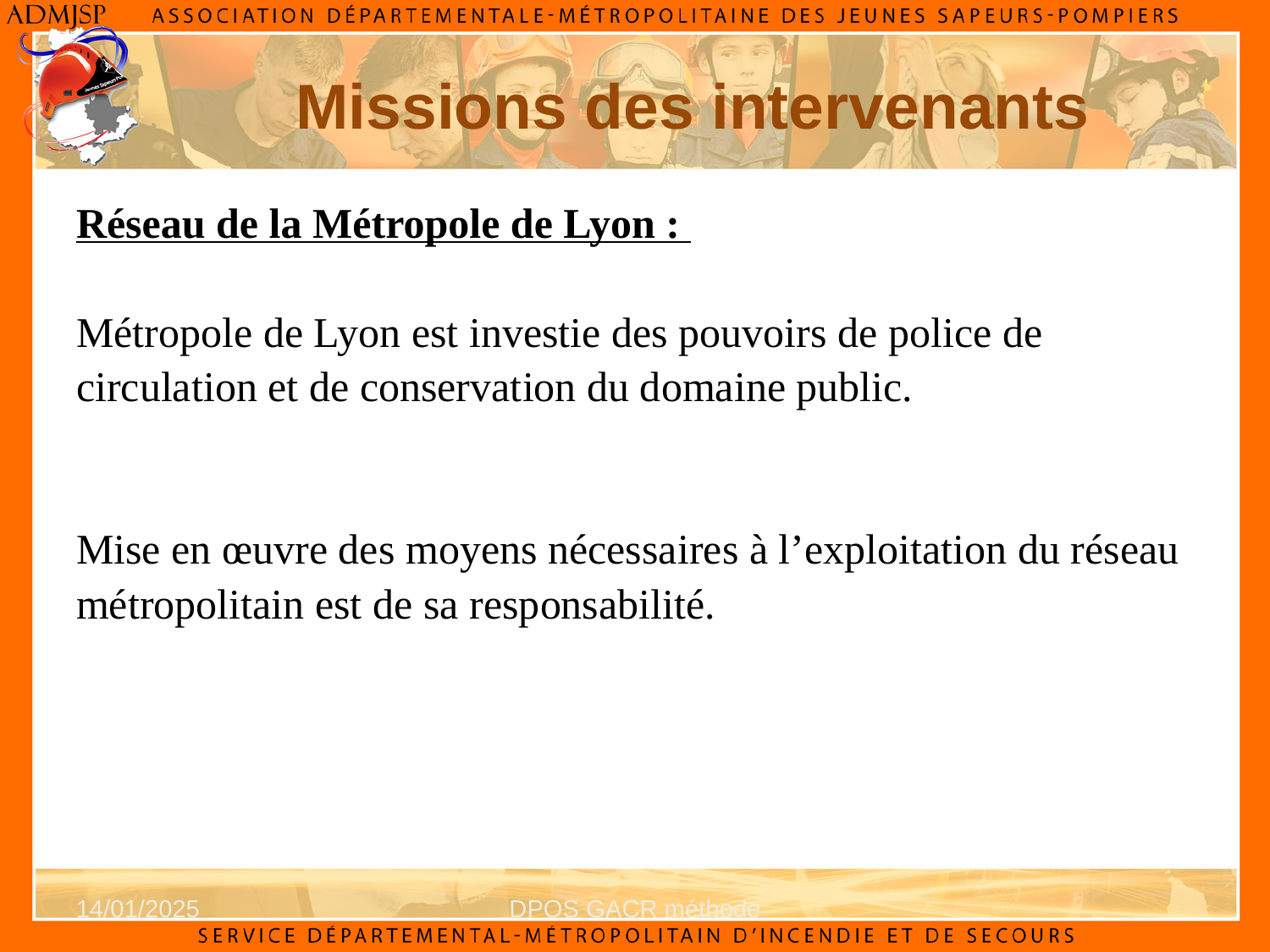

Missions des intervenants
Réseau de la Métropole de Lyon :
 
Métropole de Lyon est investie des pouvoirs de police de circulation et de conservation du domaine public.
Mise en œuvre des moyens nécessaires à l’exploitation du réseau métropolitain est de sa responsabilité.
14/01/2025
DPOS GACR méthode